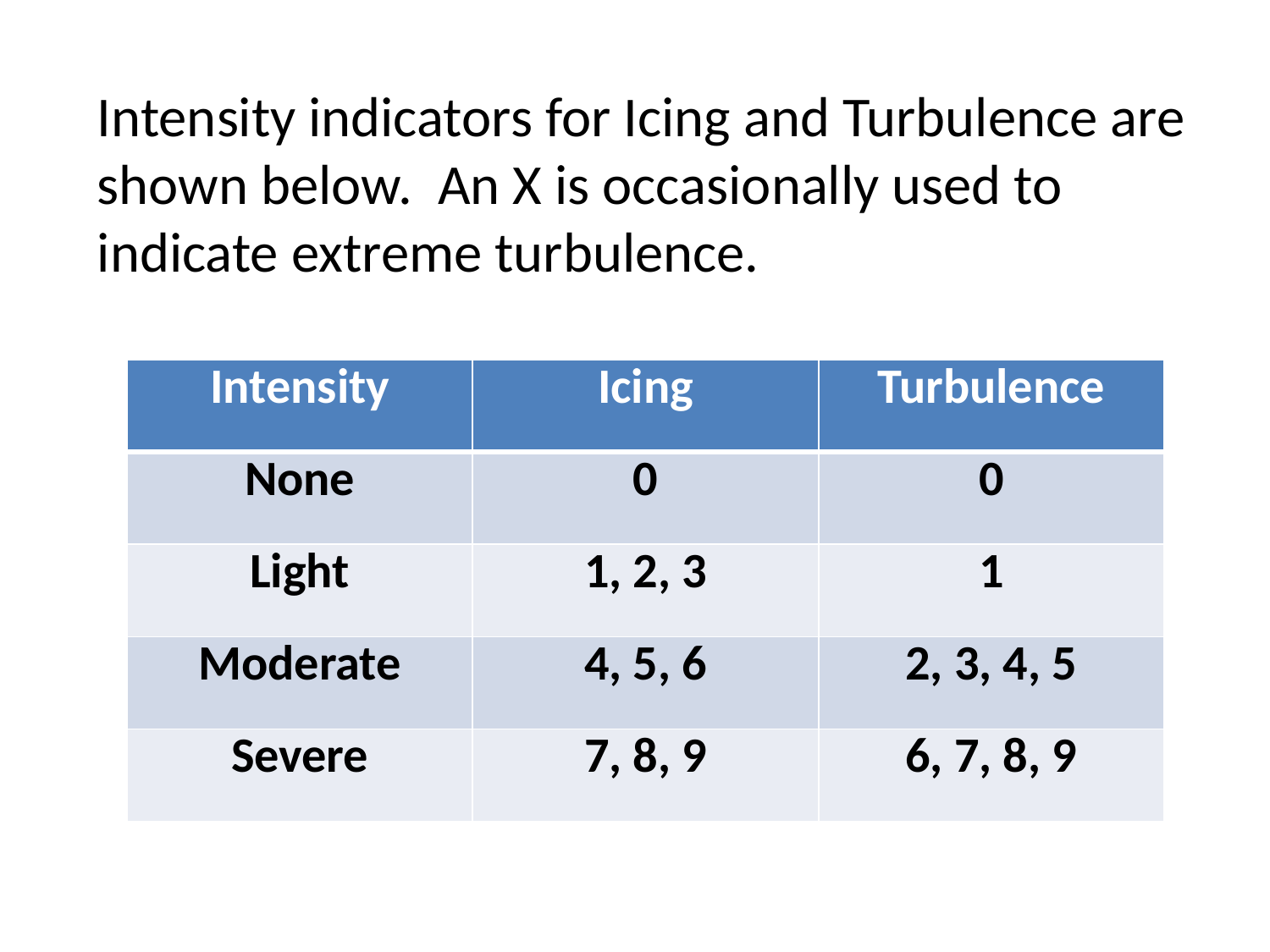

Intensity indicators for Icing and Turbulence are shown below.  An X is occasionally used to indicate extreme turbulence.
| Intensity | Icing | Turbulence |
| --- | --- | --- |
| None | 0 | 0 |
| Light | 1, 2, 3 | 1 |
| Moderate | 4, 5, 6 | 2, 3, 4, 5 |
| Severe | 7, 8, 9 | 6, 7, 8, 9 |